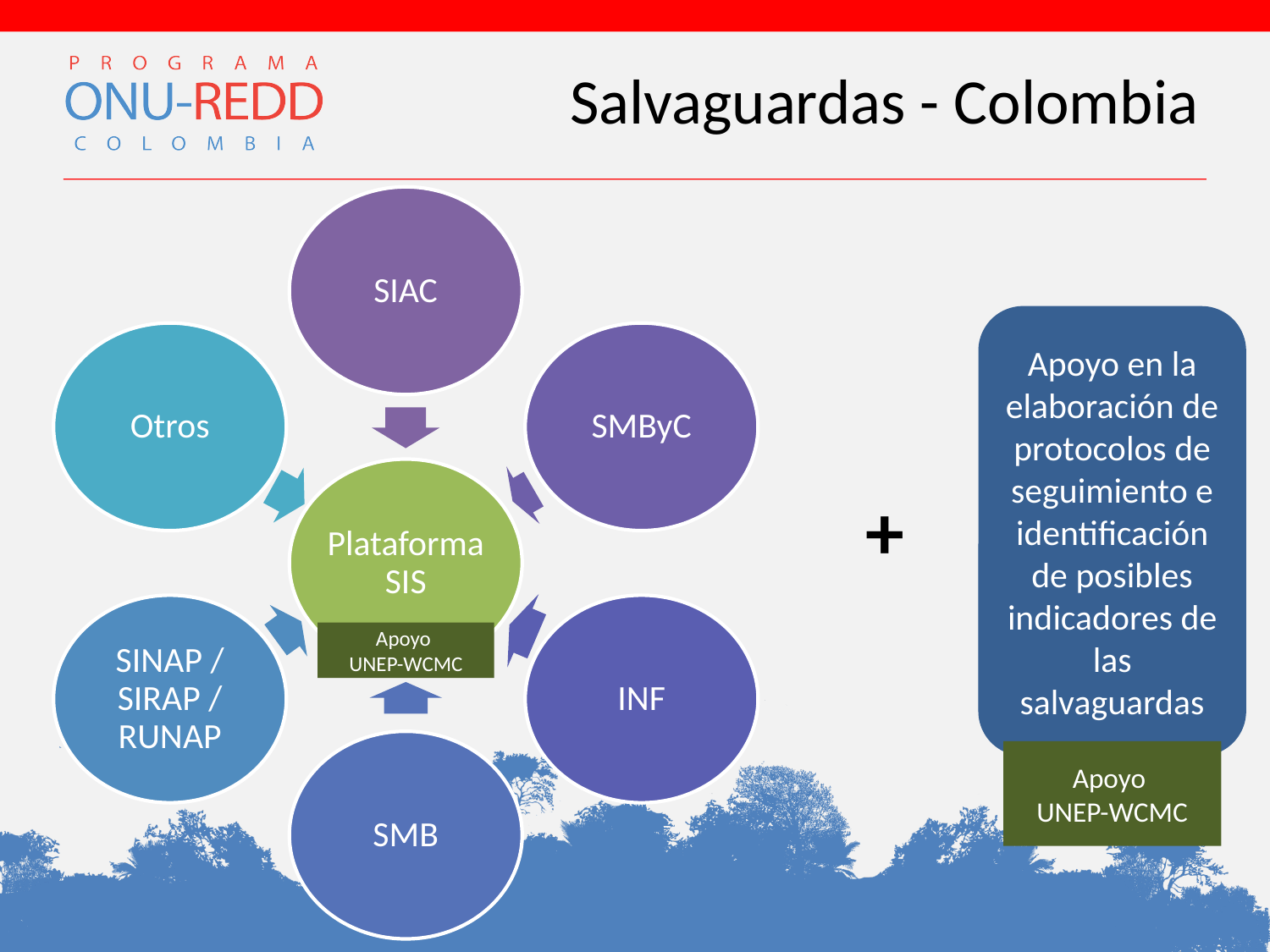

# Salvaguardas - Colombia
Plataforma SIS

SIAC

SMByC

INF

SMB

SINAP / SIRAP / RUNAP

Otros
Apoyo en la elaboración de protocolos de seguimiento e identificación de posibles indicadores de las salvaguardas
+
Apoyo
UNEP-WCMC
Apoyo
UNEP-WCMC